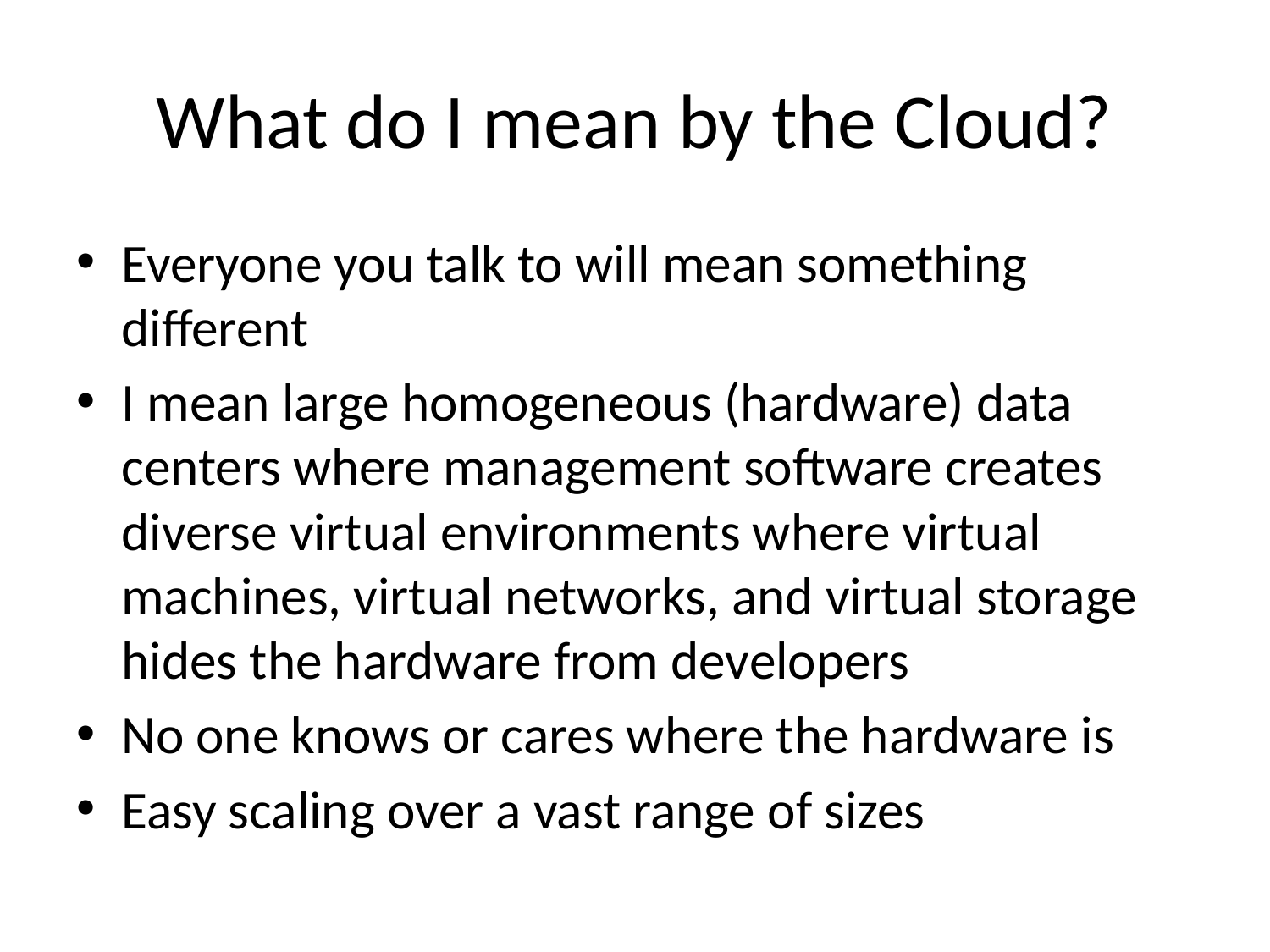

# What do I mean by the Cloud?
Everyone you talk to will mean something different
I mean large homogeneous (hardware) data centers where management software creates diverse virtual environments where virtual machines, virtual networks, and virtual storage hides the hardware from developers
No one knows or cares where the hardware is
Easy scaling over a vast range of sizes